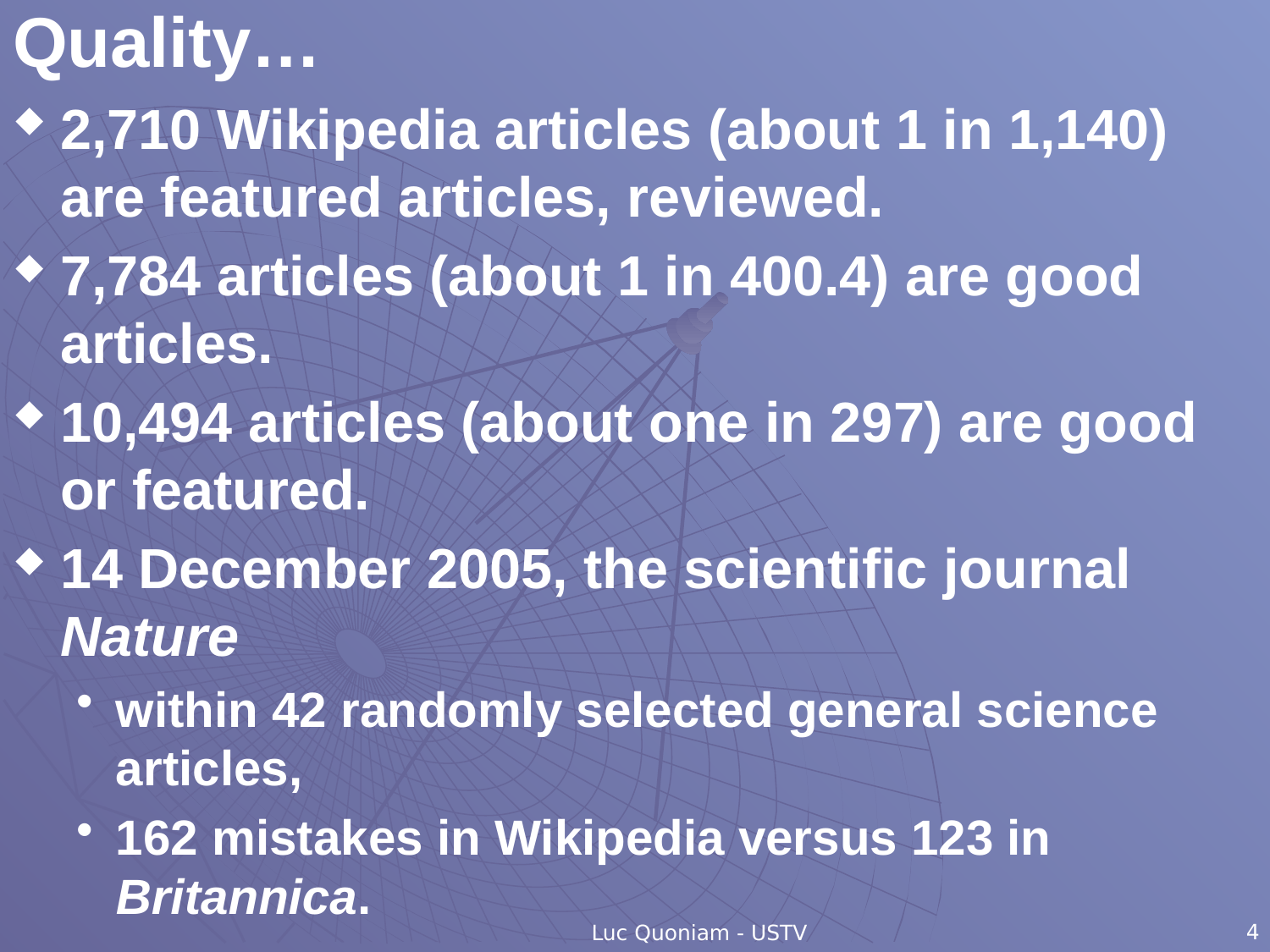

# Quality…
2,710 Wikipedia articles (about 1 in 1,140) are featured articles, reviewed.
7,784 articles (about 1 in 400.4) are good articles.
10,494 articles (about one in 297) are good or featured.
14 December 2005, the scientific journal Nature
within 42 randomly selected general science articles,
162 mistakes in Wikipedia versus 123 in Britannica.
Luc Quoniam - USTV
4